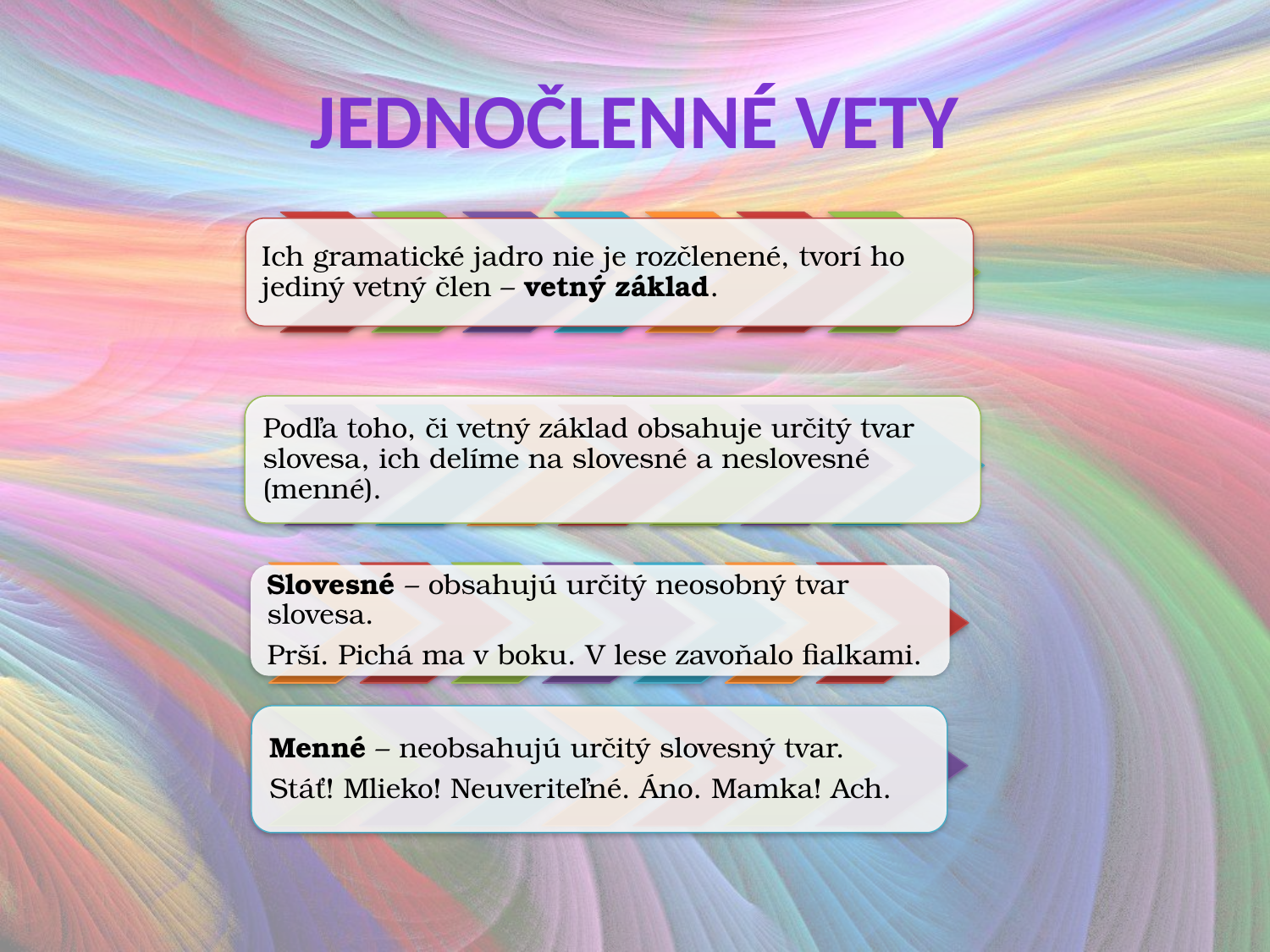

# jednočlenné vety

Ich gramatické jadro nie je rozčlenené, tvorí ho jediný vetný člen – vetný základ.

Podľa toho, či vetný základ obsahuje určitý tvar slovesa, ich delíme na slovesné a neslovesné (menné).

Slovesné – obsahujú určitý neosobný tvar slovesa.
Prší. Pichá ma v boku. V lese zavoňalo fialkami.

Menné – neobsahujú určitý slovesný tvar.
Stáť! Mlieko! Neuveriteľné. Áno. Mamka! Ach.